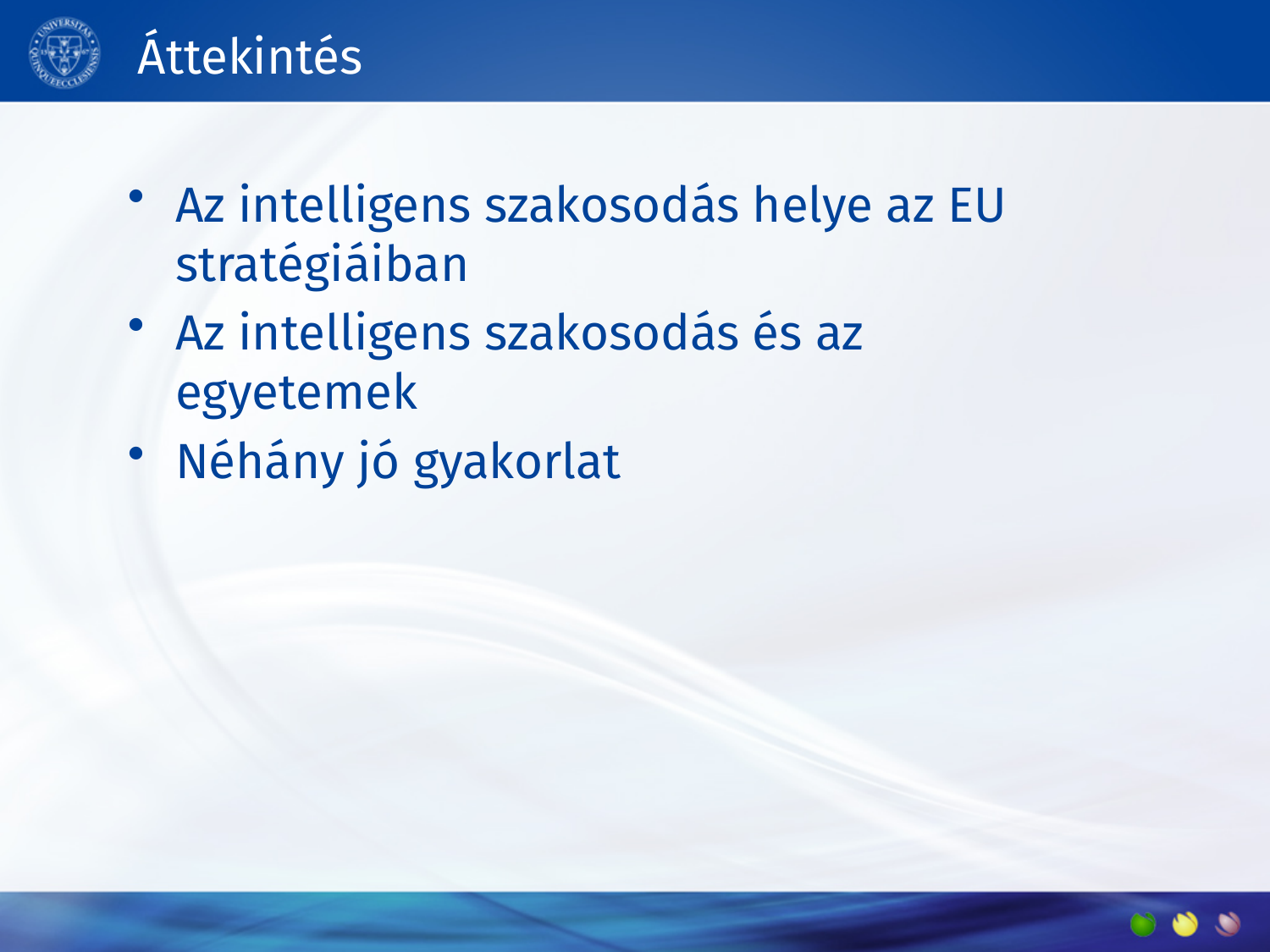

# Áttekintés
Az intelligens szakosodás helye az EU stratégiáiban
Az intelligens szakosodás és az egyetemek
Néhány jó gyakorlat